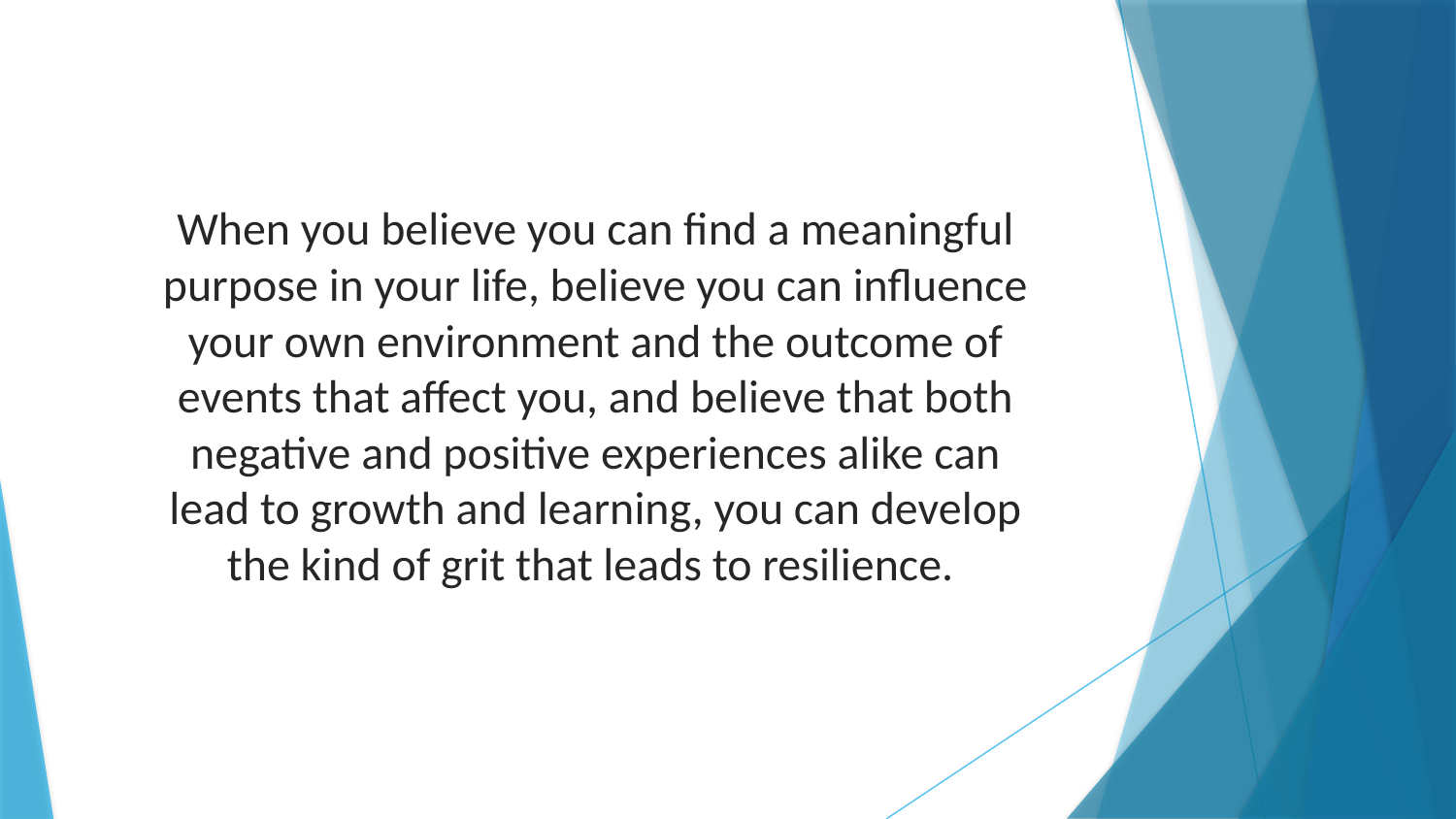

When you believe you can find a meaningful purpose in your life, believe you can influence your own environment and the outcome of events that affect you, and believe that both negative and positive experiences alike can lead to growth and learning, you can develop the kind of grit that leads to resilience.